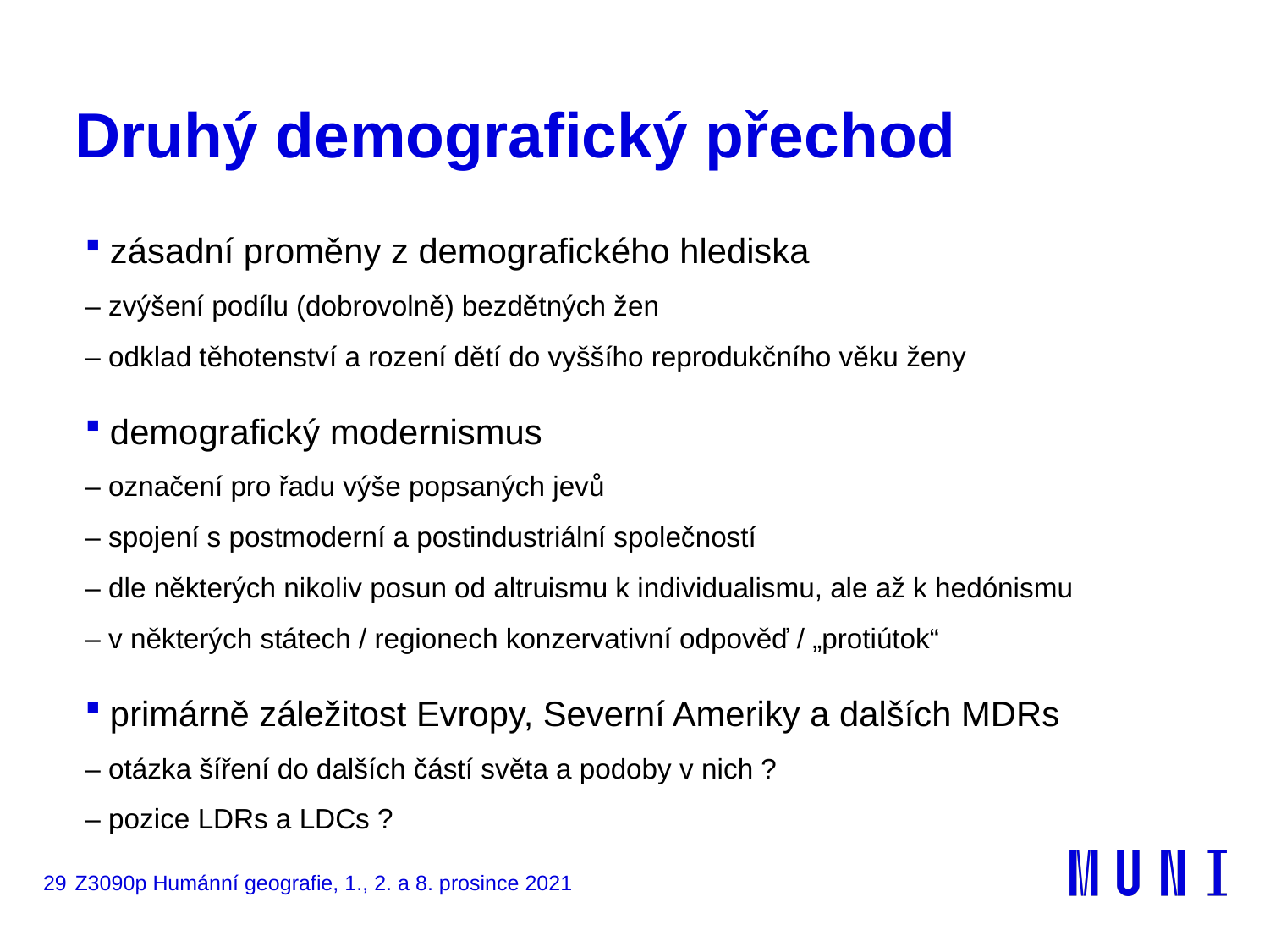

# Druhý demografický přechod
zásadní proměny z demografického hlediska
– zvýšení podílu (dobrovolně) bezdětných žen
– odklad těhotenství a rození dětí do vyššího reprodukčního věku ženy

demografický modernismus
– označení pro řadu výše popsaných jevů
– spojení s postmoderní a postindustriální společností
– dle některých nikoliv posun od altruismu k individualismu, ale až k hedónismu
– v některých státech / regionech konzervativní odpověď / „protiútok“

primárně záležitost Evropy, Severní Ameriky a dalších MDRs
– otázka šíření do dalších částí světa a podoby v nich ?
– pozice LDRs a LDCs ?

29
Z3090p Humánní geografie, 1., 2. a 8. prosince 2021